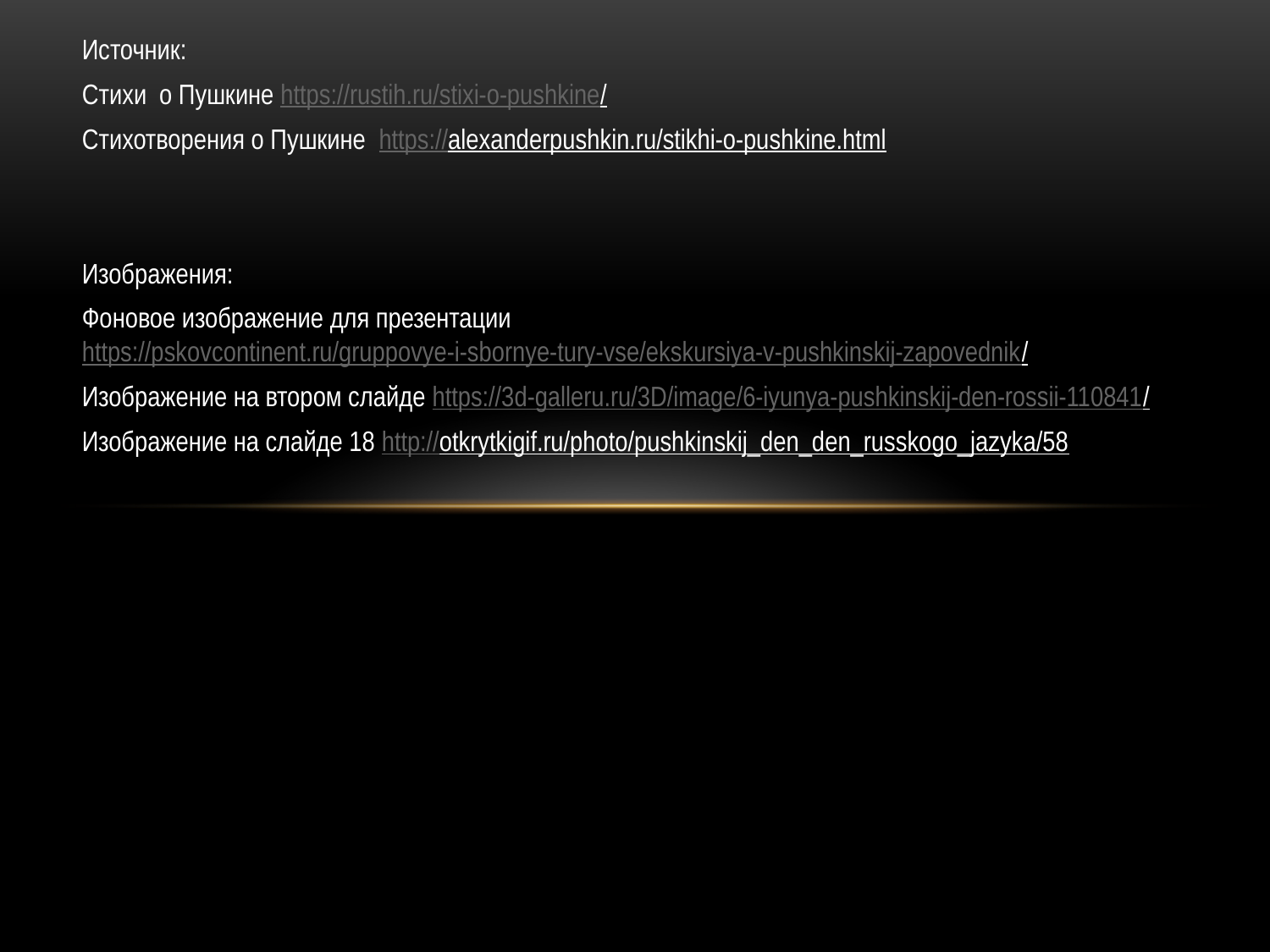

Источник:
Стихи  о Пушкине https://rustih.ru/stixi-o-pushkine/
Стихотворения о Пушкине  https://alexanderpushkin.ru/stikhi-o-pushkine.html

Изображения:
Фоновое изображение для презентации   https://pskovcontinent.ru/gruppovye-i-sbornye-tury-vse/ekskursiya-v-pushkinskij-zapovednik/
Изображение на втором слайде https://3d-galleru.ru/3D/image/6-iyunya-pushkinskij-den-rossii-110841/
Изображение на слайде 18 http://otkrytkigif.ru/photo/pushkinskij_den_den_russkogo_jazyka/58